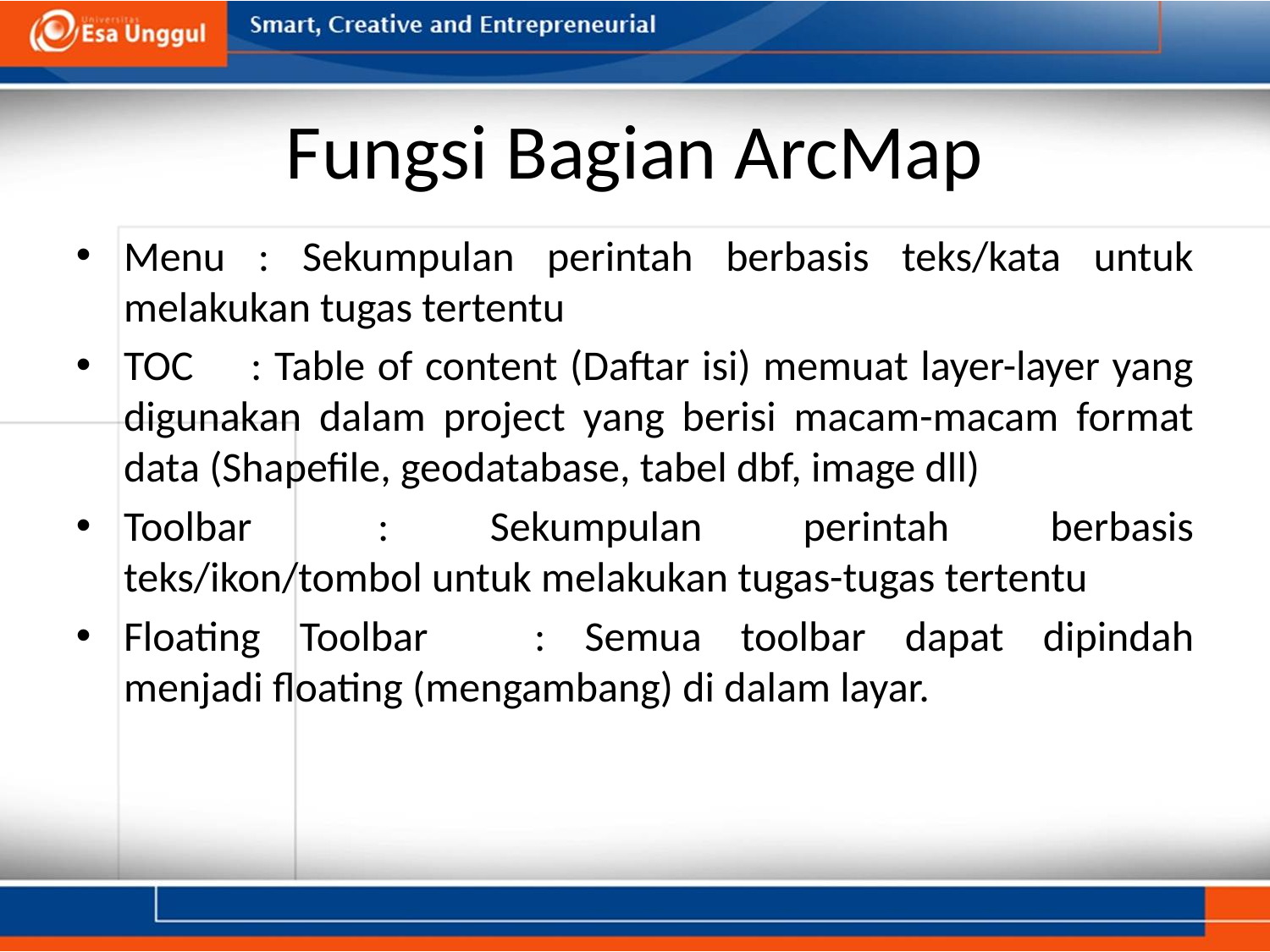

# Fungsi Bagian ArcMap
Menu : Sekumpulan perintah berbasis teks/kata untuk melakukan tugas tertentu
TOC	: Table of content (Daftar isi) memuat layer-layer yang digunakan dalam project yang berisi macam-macam format data (Shapefile, geodatabase, tabel dbf, image dll)
Toolbar	: Sekumpulan perintah berbasis teks/ikon/tombol untuk melakukan tugas-tugas tertentu
Floating Toolbar	: Semua toolbar dapat dipindah menjadi floating (mengambang) di dalam layar.